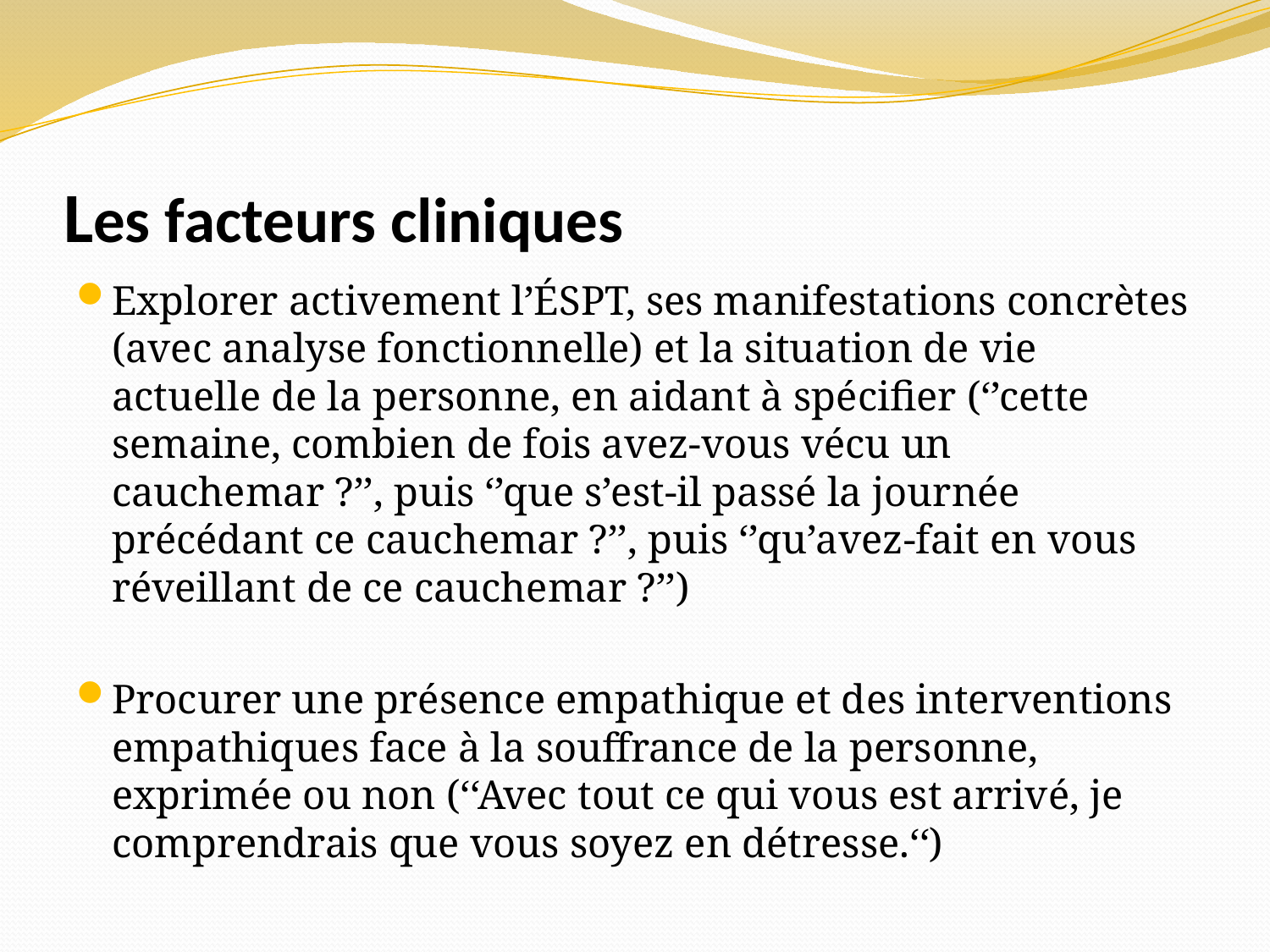

# Les facteurs cliniques
Explorer activement l’ÉSPT, ses manifestations concrètes (avec analyse fonctionnelle) et la situation de vie actuelle de la personne, en aidant à spécifier (‘’cette semaine, combien de fois avez-vous vécu un cauchemar ?’’, puis ‘’que s’est-il passé la journée précédant ce cauchemar ?’’, puis ‘’qu’avez-fait en vous réveillant de ce cauchemar ?’’)

Procurer une présence empathique et des interventions empathiques face à la souffrance de la personne, exprimée ou non (‘‘Avec tout ce qui vous est arrivé, je comprendrais que vous soyez en détresse.‘‘)